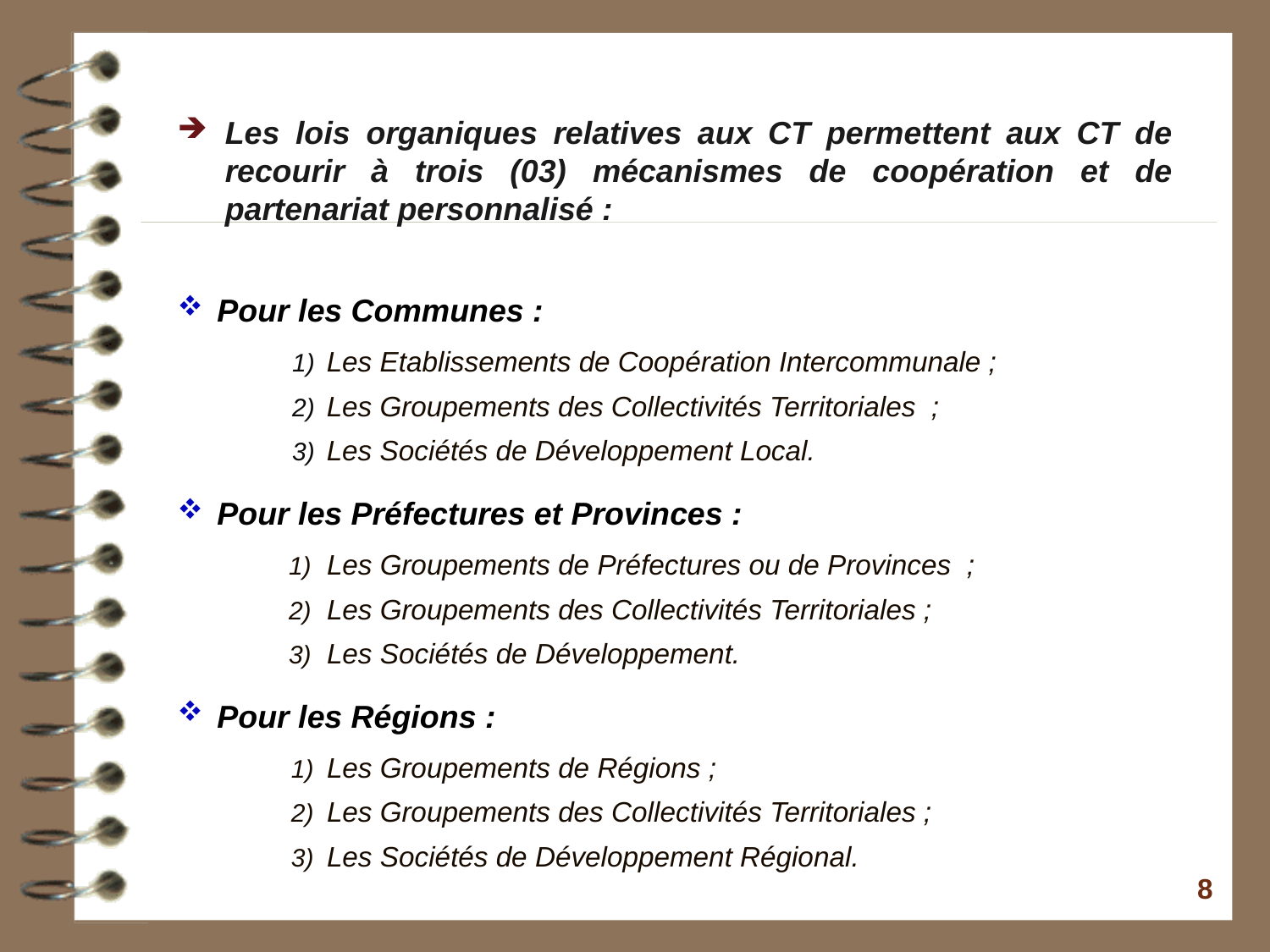

Les lois organiques relatives aux CT permettent aux CT de recourir à trois (03) mécanismes de coopération et de partenariat personnalisé :
Pour les Communes :
Les Etablissements de Coopération Intercommunale ;
Les Groupements des Collectivités Territoriales  ;
Les Sociétés de Développement Local.
Pour les Préfectures et Provinces :
Les Groupements de Préfectures ou de Provinces  ;
Les Groupements des Collectivités Territoriales ;
Les Sociétés de Développement.
Pour les Régions :
Les Groupements de Régions ;
Les Groupements des Collectivités Territoriales ;
Les Sociétés de Développement Régional.
8